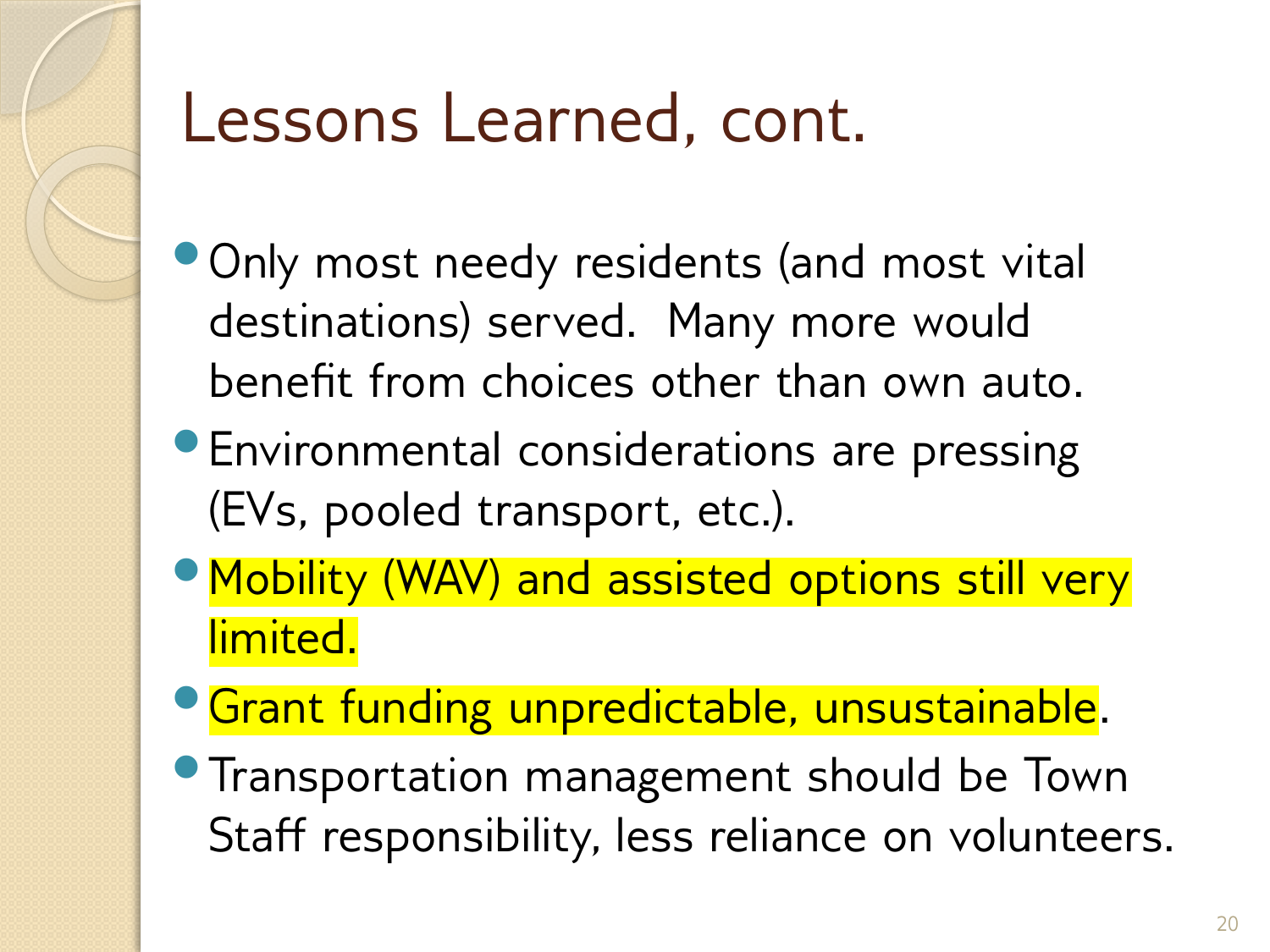

# Lessons Learned, cont.
Only most needy residents (and most vital destinations) served.  Many more would benefit from choices other than own auto.
Environmental considerations are pressing (EVs, pooled transport, etc.).
Mobility (WAV) and assisted options still very limited.
Grant funding unpredictable, unsustainable.
Transportation management should be Town Staff responsibility, less reliance on volunteers.

20